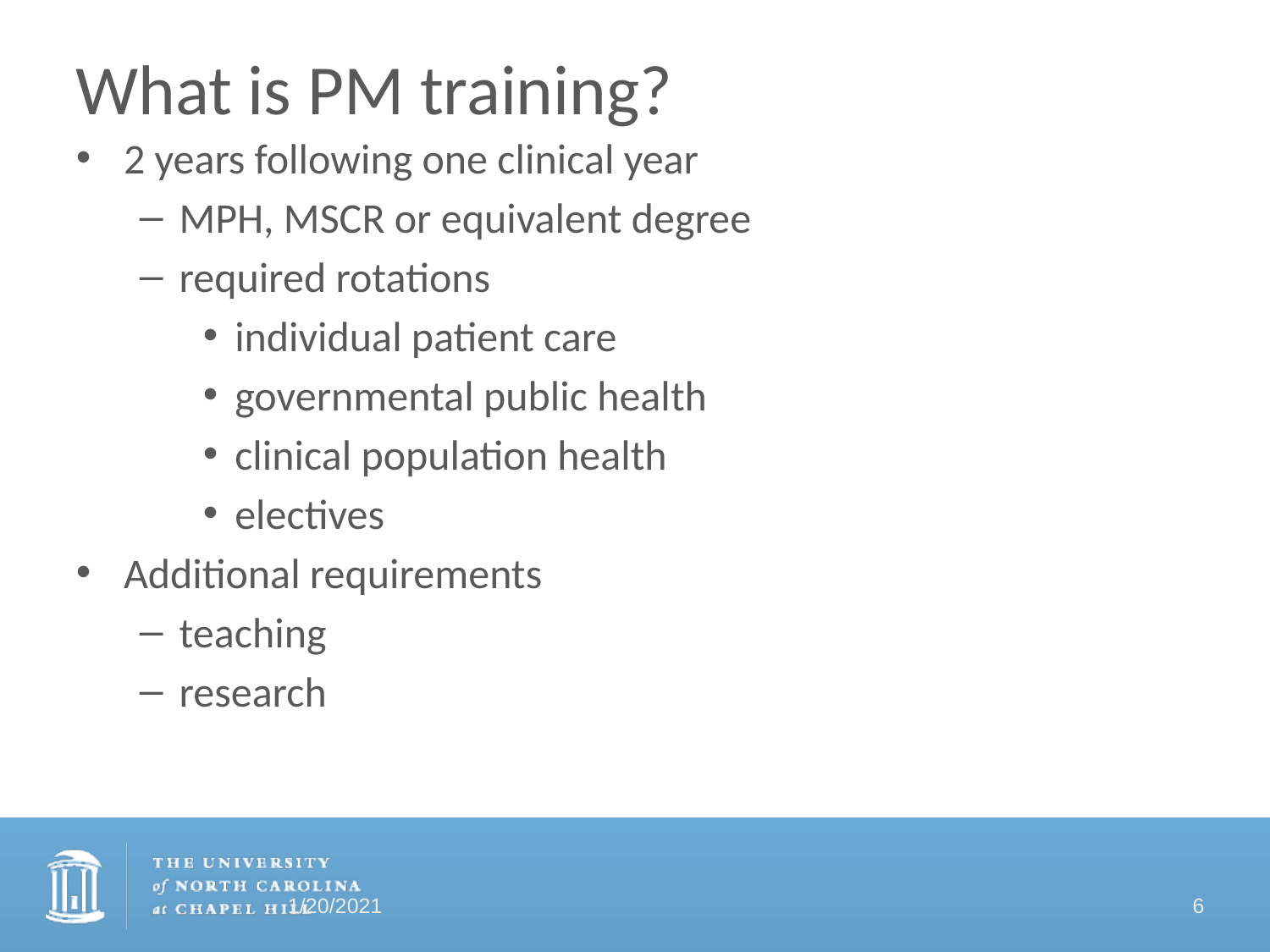

# What is PM training?
2 years following one clinical year
MPH, MSCR or equivalent degree
required rotations
individual patient care
governmental public health
clinical population health
electives
Additional requirements
teaching
research

1/20/2021
6